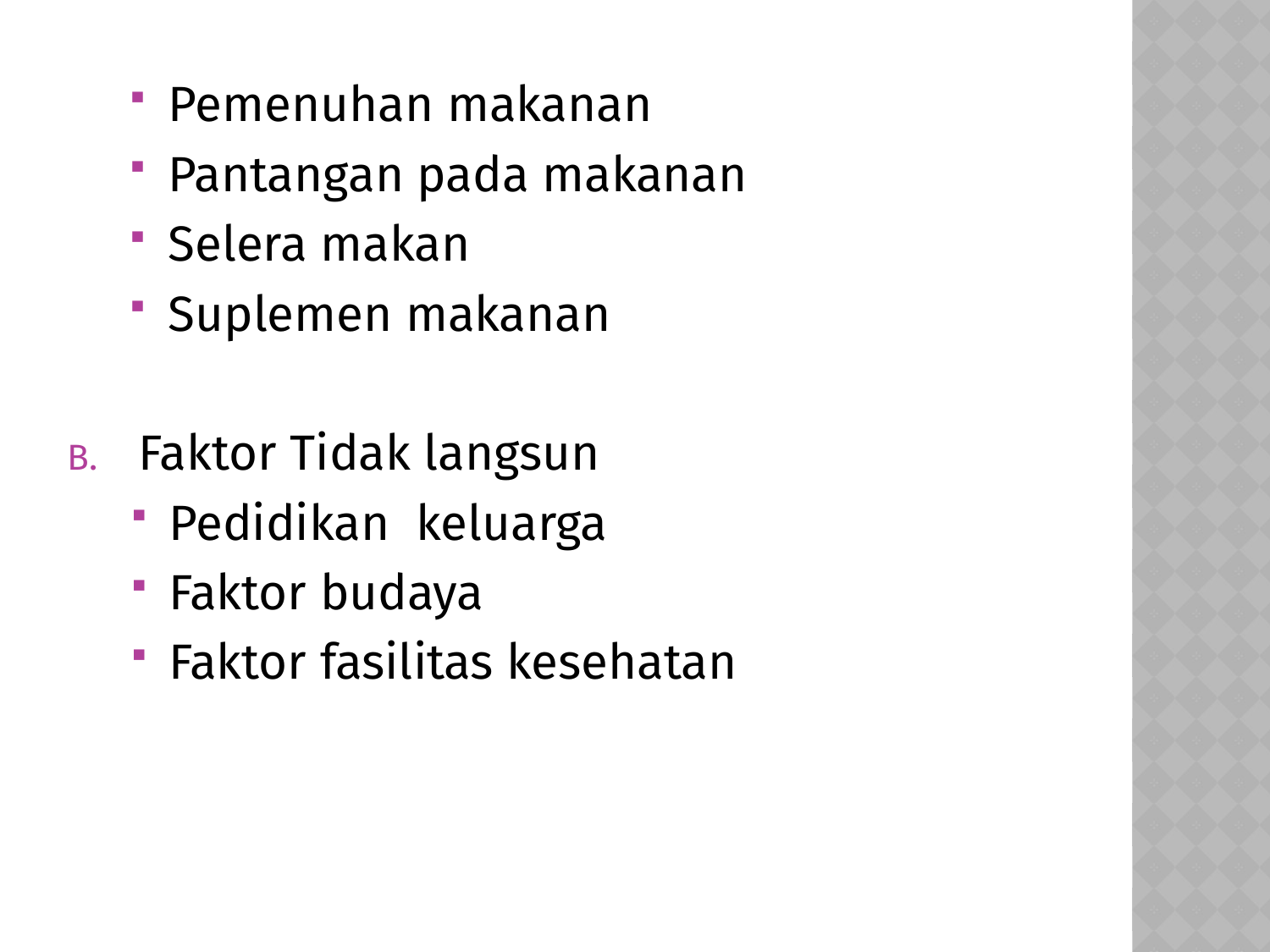

Pemenuhan makanan
Pantangan pada makanan
Selera makan
Suplemen makanan

Faktor Tidak langsun
Pedidikan  keluarga
Faktor budaya
Faktor fasilitas kesehatan